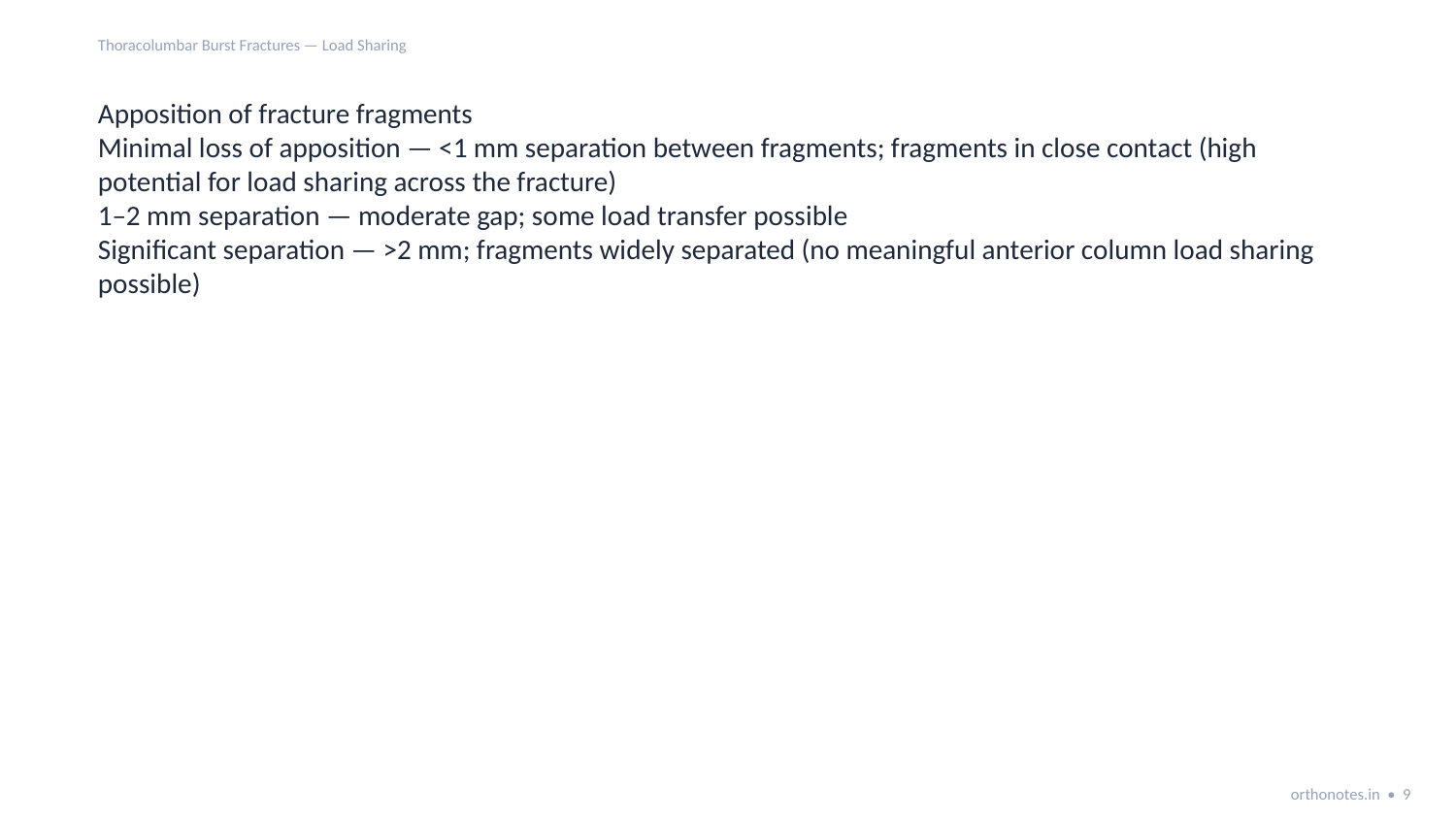

Thoracolumbar Burst Fractures — Load Sharing
Apposition of fracture fragments
Minimal loss of apposition — <1 mm separation between fragments; fragments in close contact (high potential for load sharing across the fracture)
1–2 mm separation — moderate gap; some load transfer possible
Significant separation — >2 mm; fragments widely separated (no meaningful anterior column load sharing possible)
orthonotes.in  •  9